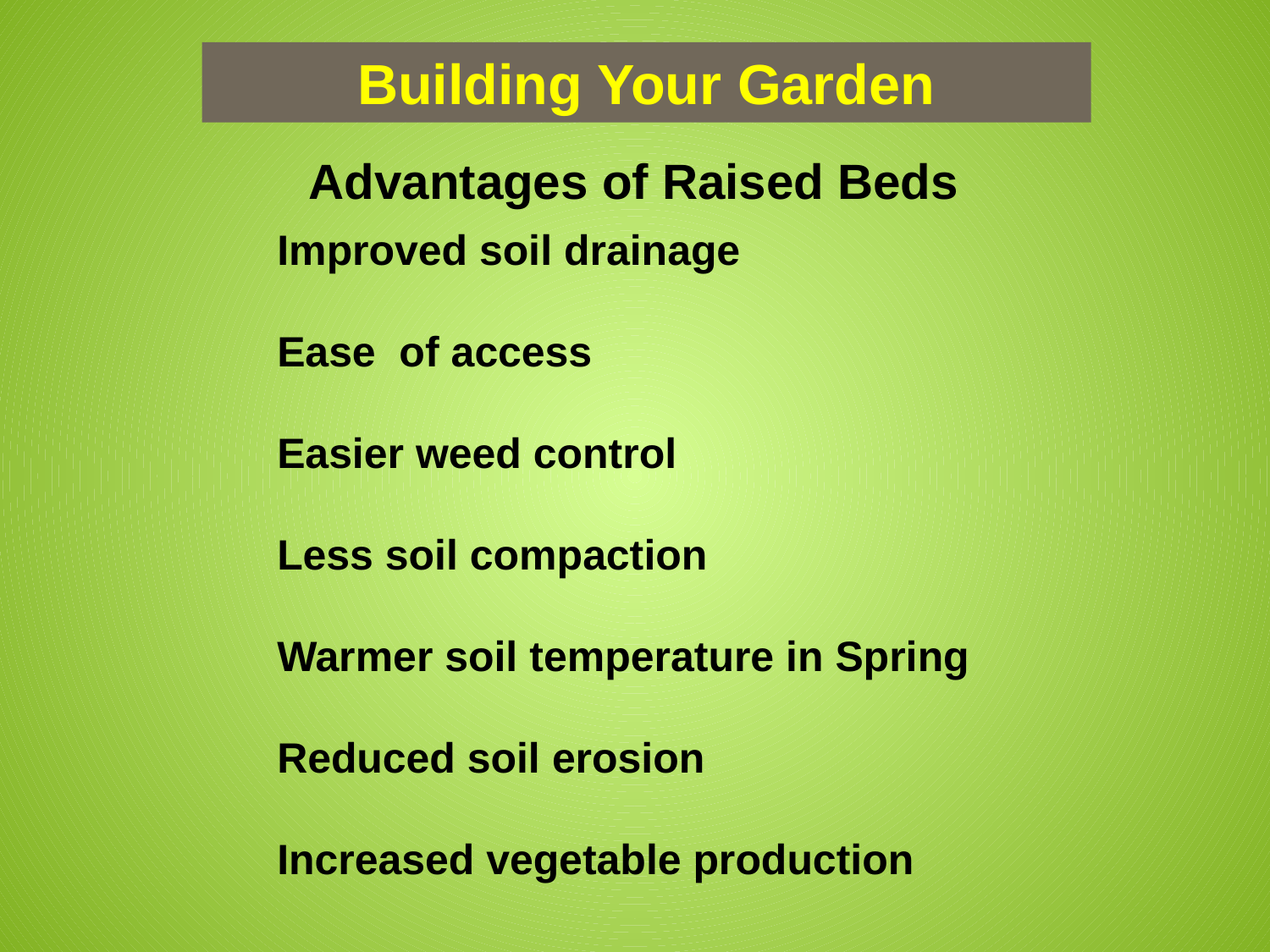

Building Your Garden
Advantages of Raised Beds
Improved soil drainage

Ease  of access

Easier weed control

Less soil compaction

Warmer soil temperature in Spring

Reduced soil erosion

Increased vegetable production